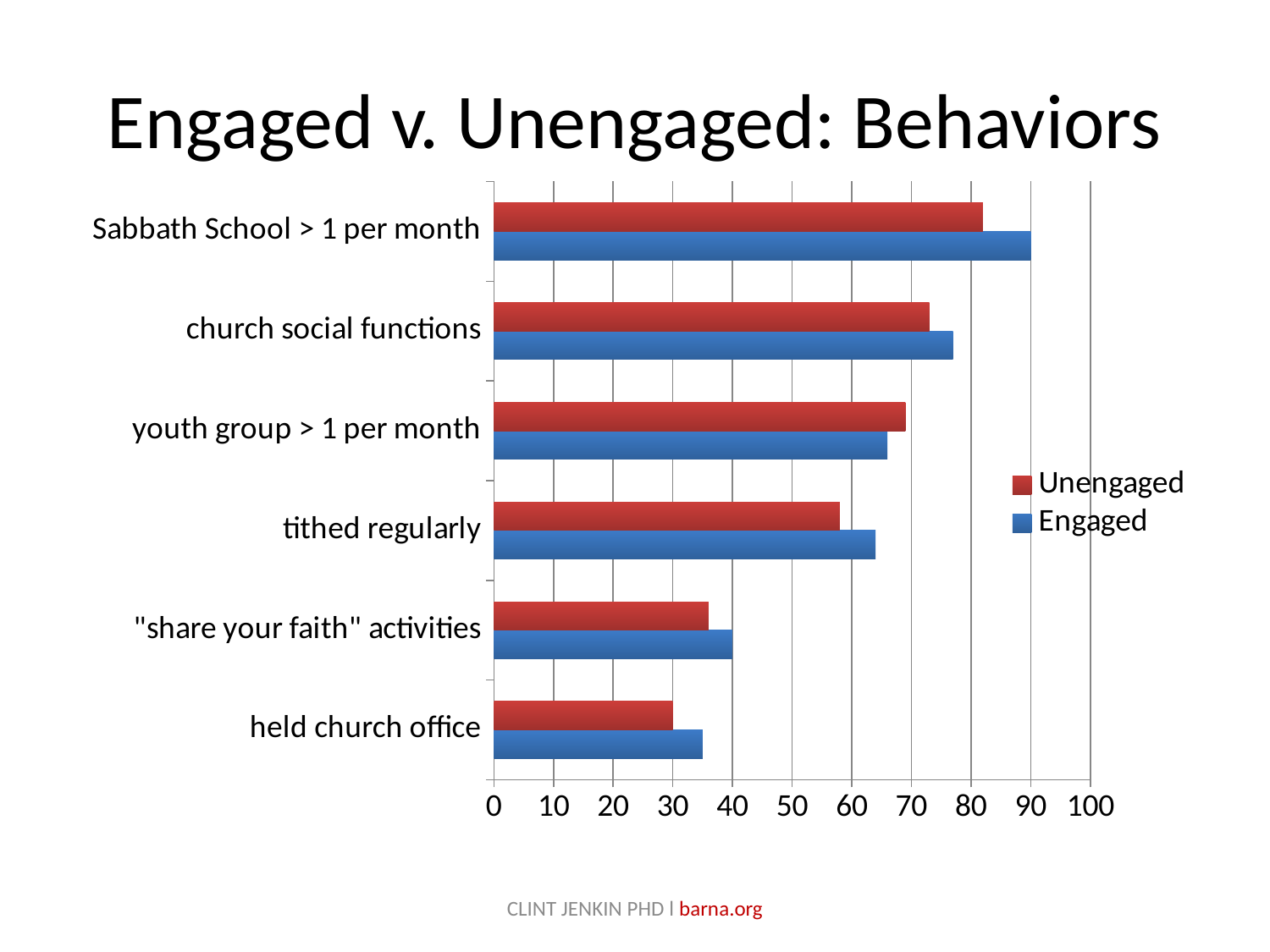

# Engaged v. Unengaged: Behaviors

### Chart

| Category | Engaged | Unengaged |
|---|---|---|
| held church office | 35.0 | 30.0 |
| "share your faith" activities | 40.0 | 36.0 |
| tithed regularly | 64.0 | 58.0 |
| youth group > 1 per month | 66.0 | 69.0 |
| church social functions | 77.0 | 73.0 |
| Sabbath School > 1 per month | 90.0 | 82.0 |
CLINT JENKIN PHD l barna.org